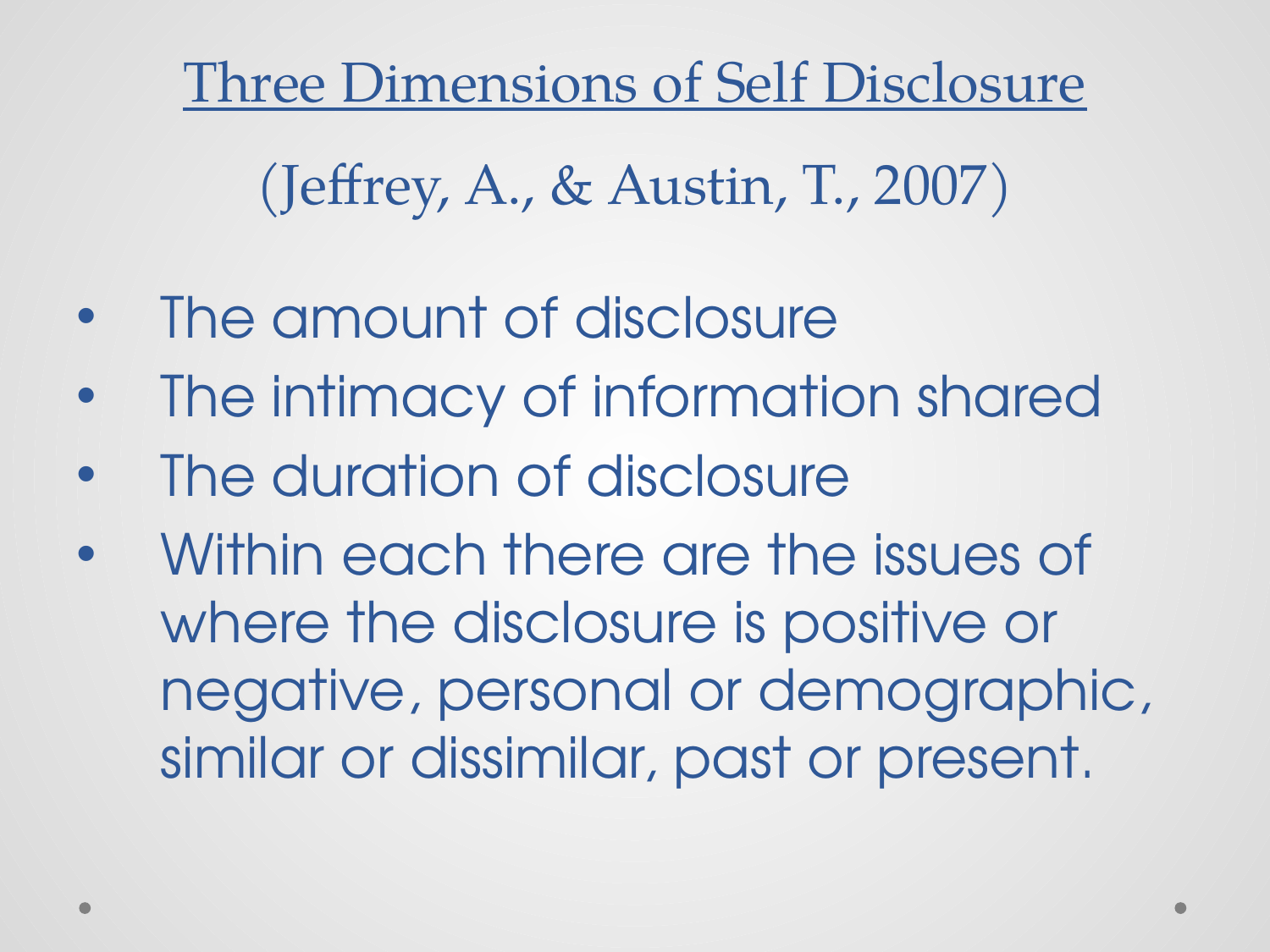

# Three Dimensions of Self Disclosure (Jeffrey, A., & Austin, T., 2007)
The amount of disclosure
The intimacy of information shared
The duration of disclosure
Within each there are the issues of where the disclosure is positive or negative, personal or demographic, similar or dissimilar, past or present.